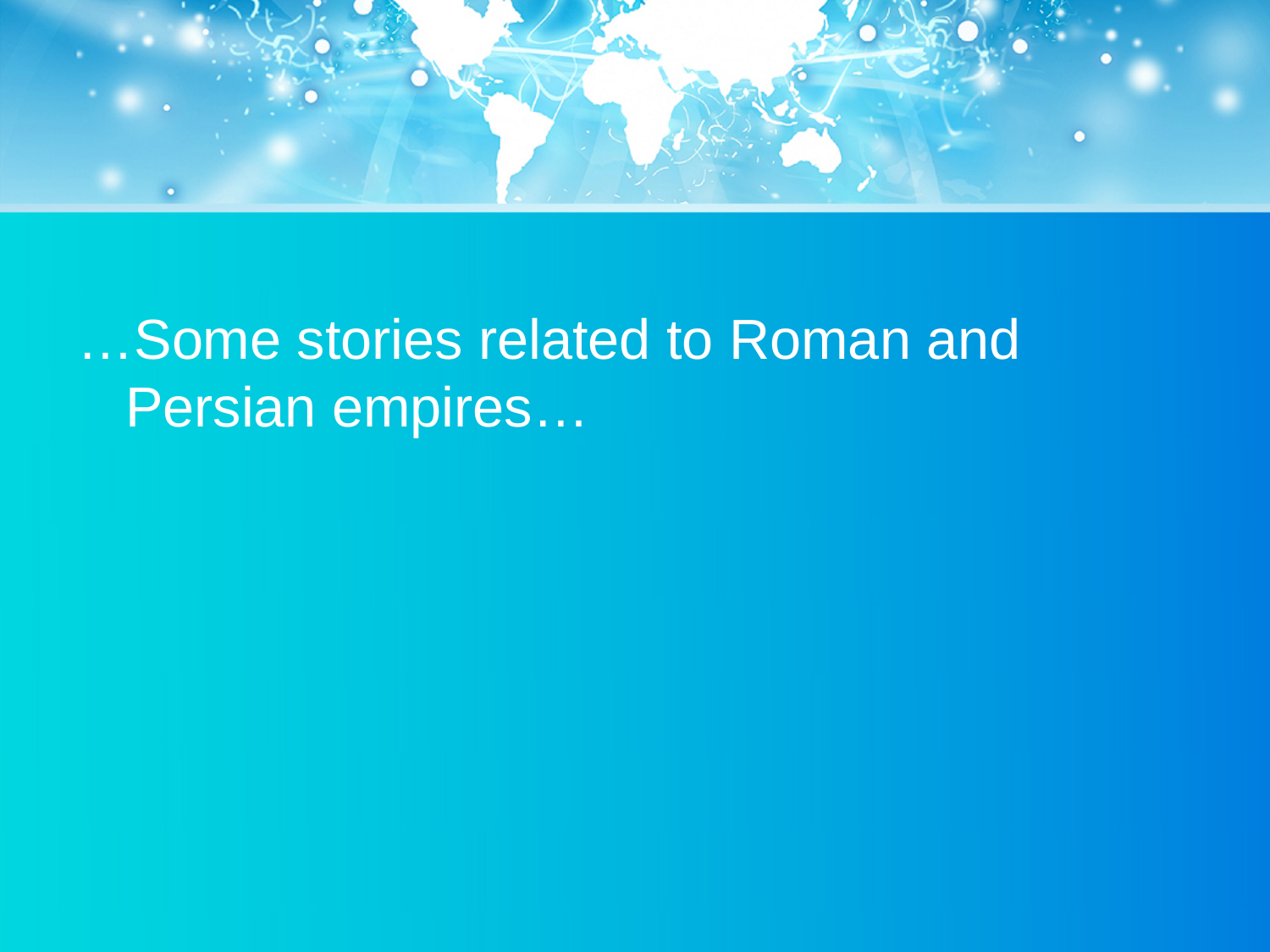

…Some stories related to Roman and Persian empires…